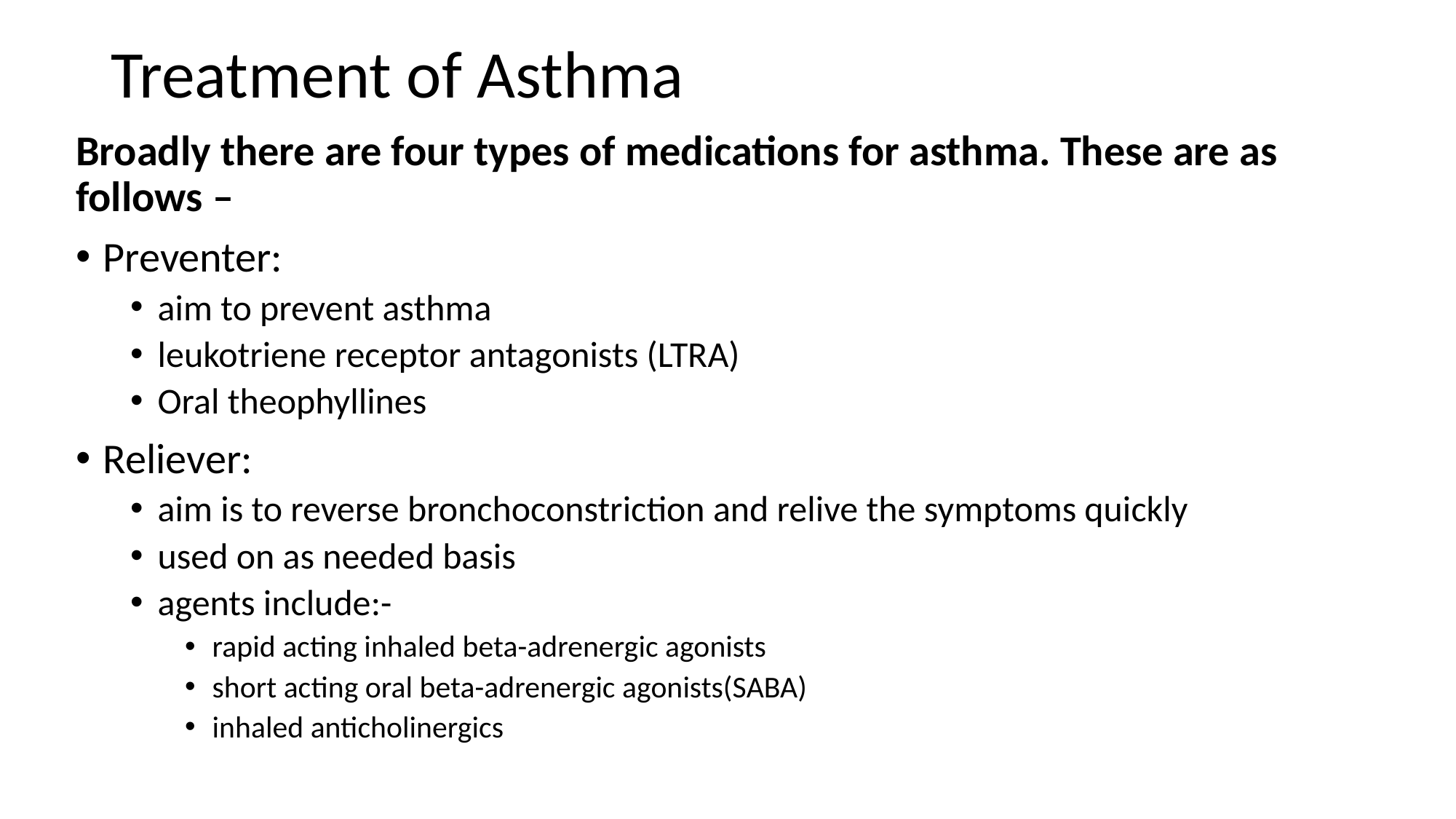

# Treatment of Asthma
Broadly there are four types of medications for asthma. These are as follows –
Preventer:
aim to prevent asthma
leukotriene receptor antagonists (LTRA)
Oral theophyllines
Reliever:
aim is to reverse bronchoconstriction and relive the symptoms quickly
used on as needed basis
agents include:-
rapid acting inhaled beta-adrenergic agonists
short acting oral beta-adrenergic agonists(SABA)
inhaled anticholinergics